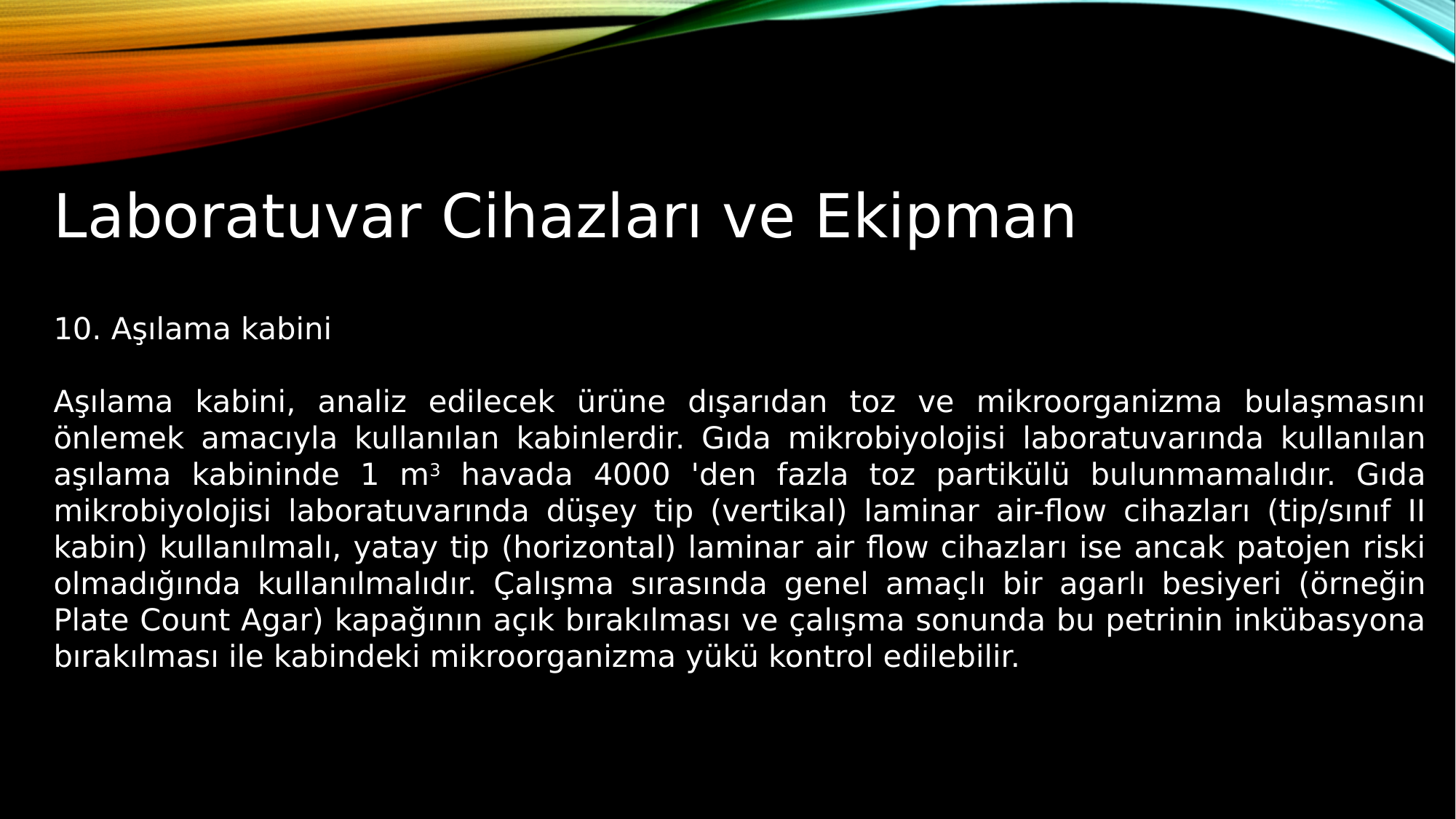

# Laboratuvar Cihazları ve Ekipman
10. Aşılama kabini

Aşılama kabini, analiz edilecek ürüne dışarıdan toz ve mikroorganizma bulaşmasını önlemek amacıyla kullanılan kabinlerdir. Gıda mikrobiyolojisi laboratuvarında kullanılan aşılama kabininde 1 m3 havada 4000 'den fazla toz partikülü bulunmamalıdır. Gıda mikrobiyolojisi laboratuvarında düşey tip (vertikal) laminar air-flow cihazları (tip/sınıf II kabin) kullanılmalı, yatay tip (horizontal) laminar air flow cihazları ise ancak patojen riski olmadığında kullanılmalıdır. Çalışma sırasında genel amaçlı bir agarlı besiyeri (örneğin Plate Count Agar) kapağının açık bırakılması ve çalışma sonunda bu petrinin inkübasyona bırakılması ile kabindeki mikroorganizma yükü kontrol edilebilir.